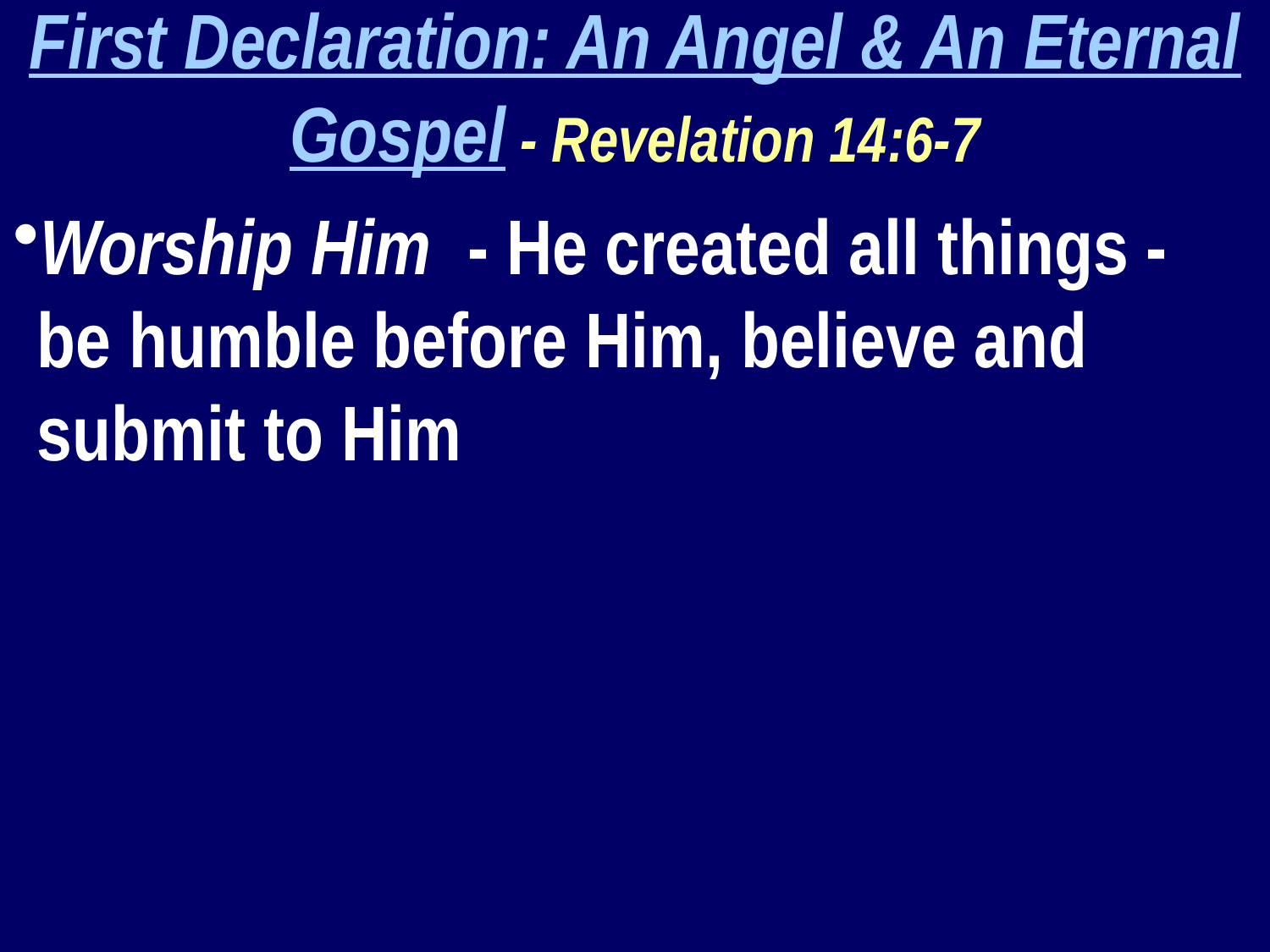

First Declaration: An Angel & An Eternal Gospel - Revelation 14:6-7
Worship Him  - He created all things - be humble before Him, believe and submit to Him